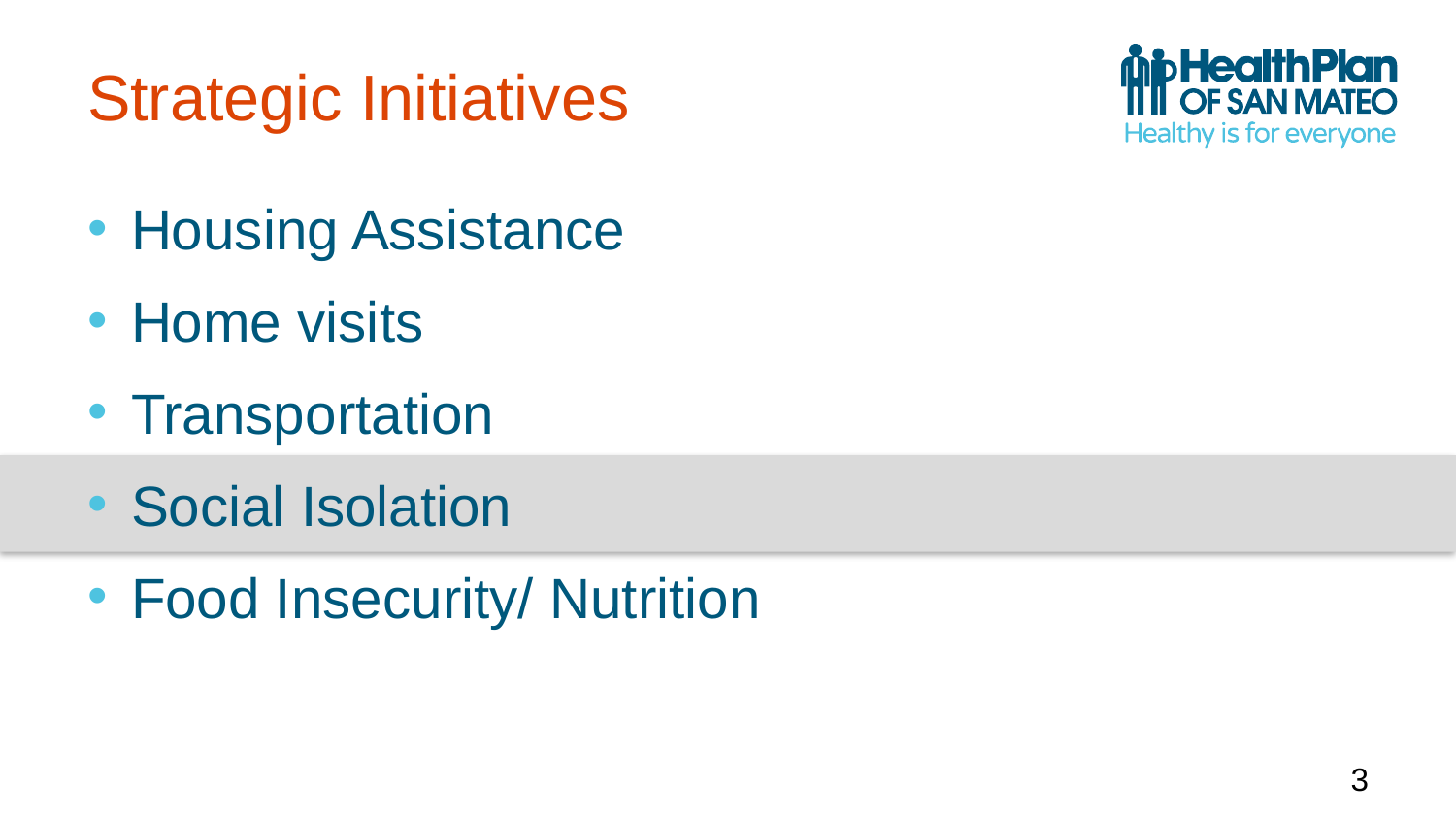

# Strategic Initiatives
Housing Assistance
Home visits
Transportation
Social Isolation
Food Insecurity/ Nutrition

3